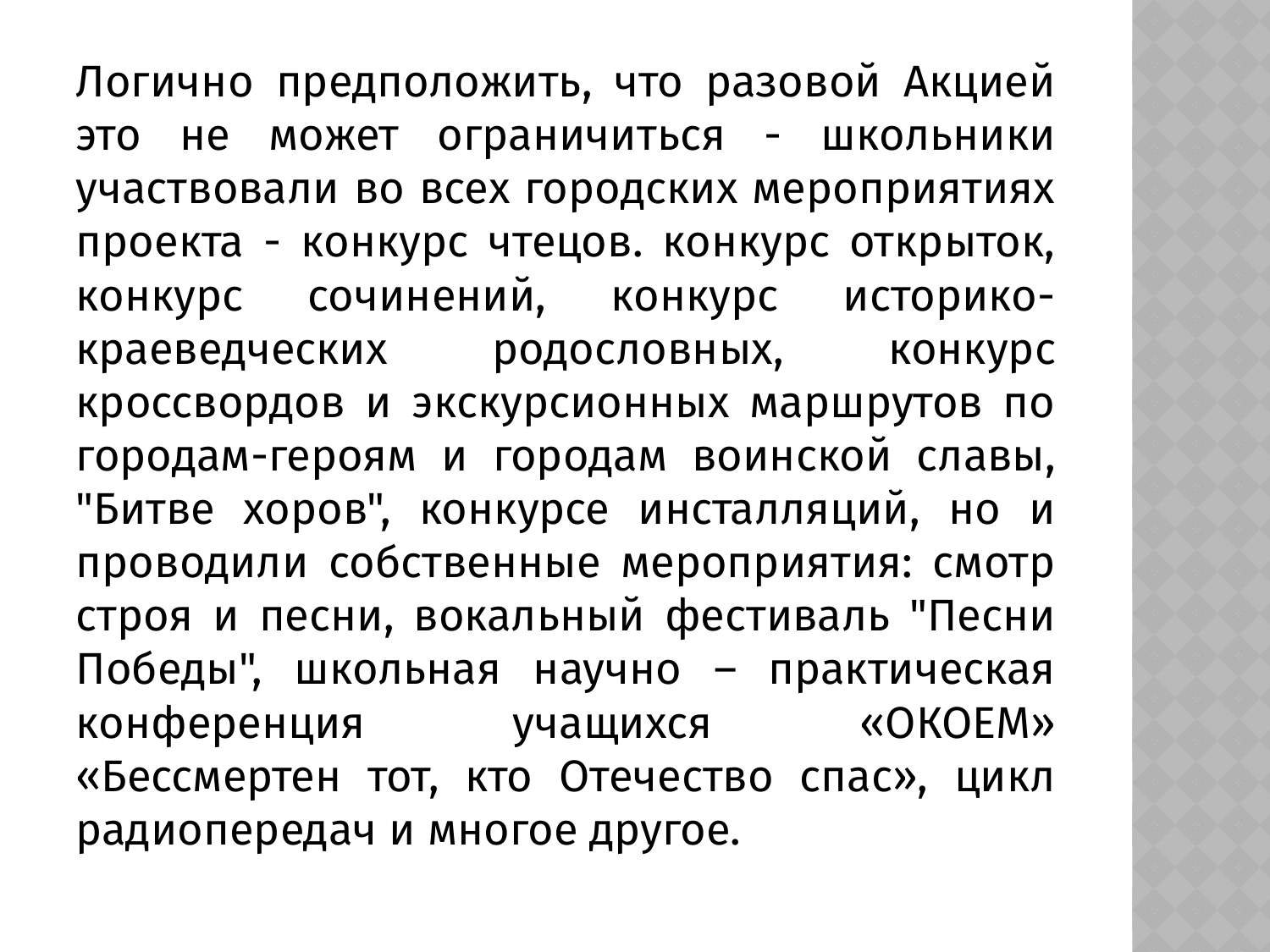

Логично предположить, что разовой Акцией это не может ограничиться - школьники участвовали во всех городских мероприятиях проекта - конкурс чтецов. конкурс открыток, конкурс сочинений, конкурс историко-краеведческих родословных, конкурс кроссвордов и экскурсионных маршрутов по городам-героям и городам воинской славы, "Битве хоров", конкурсе инсталляций, но и проводили собственные мероприятия: смотр строя и песни, вокальный фестиваль "Песни Победы", школьная научно – практическая конференция учащихся «ОКОЕМ» «Бессмертен тот, кто Отечество спас», цикл радиопередач и многое другое.